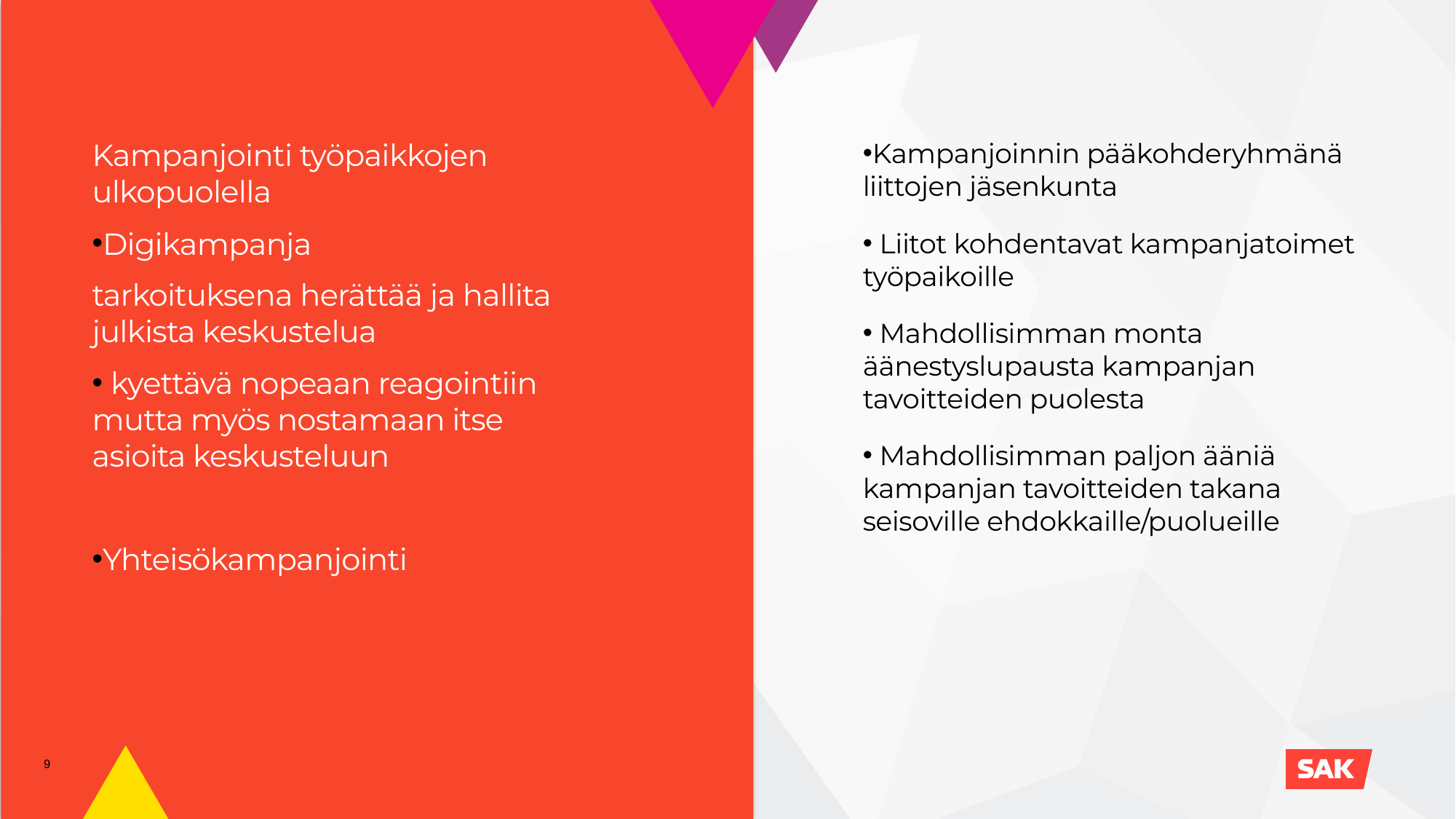

Kampanjointi työpaikkojen ulkopuolella​
Digikampanja​
tarkoituksena herättää ja hallita julkista keskustelua​
 kyettävä nopeaan reagointiin mutta myös nostamaan itse asioita keskusteluun​

Yhteisökampanjointi ​

Kampanjoinnin pääkohderyhmänä liittojen jäsenkunta​
 Liitot kohdentavat kampanjatoimet työpaikoille​
 Mahdollisimman monta äänestyslupausta kampanjan tavoitteiden puolesta​
 Mahdollisimman paljon ääniä kampanjan tavoitteiden takana seisoville ehdokkaille/puolueille​

9